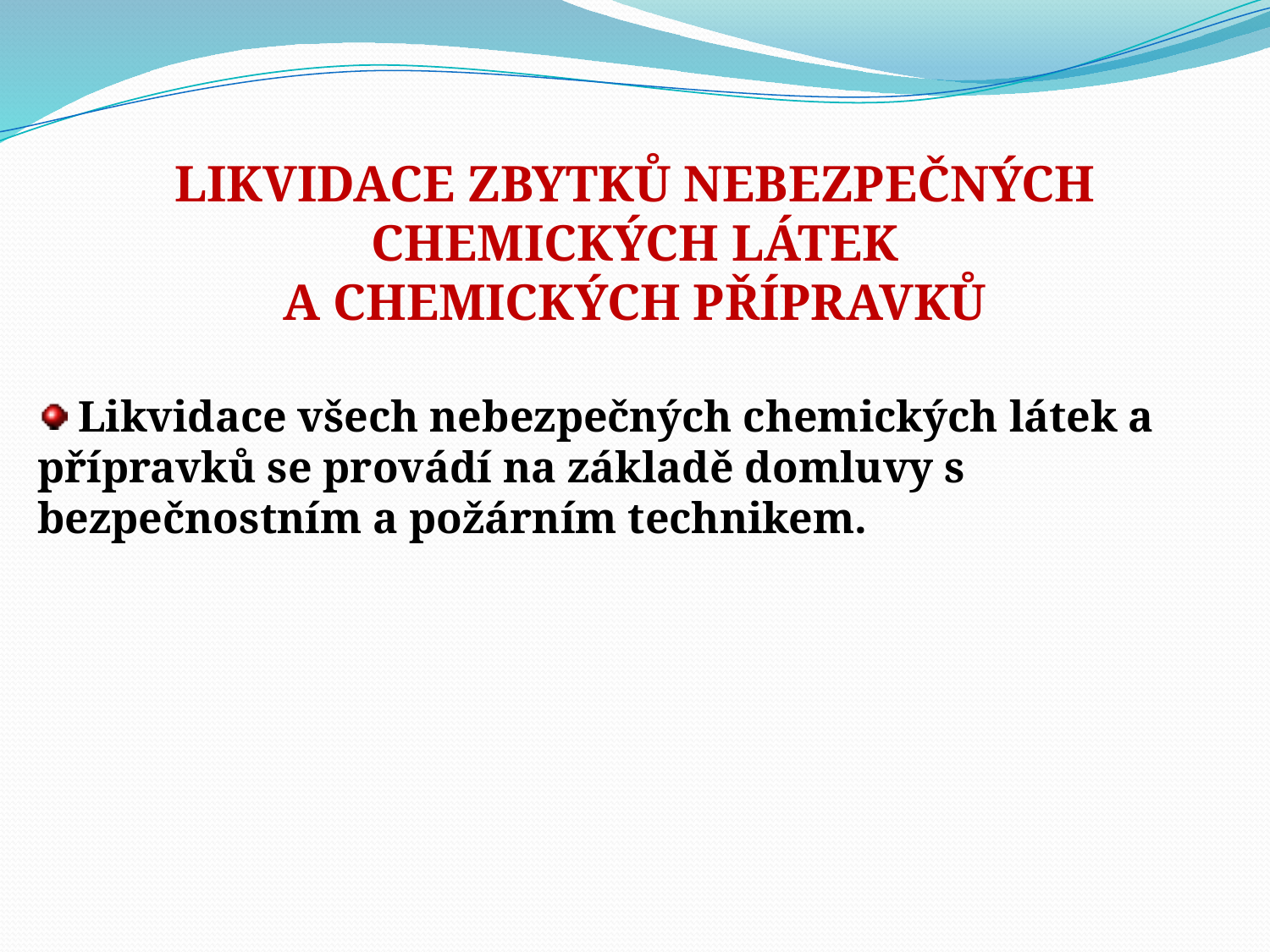

LIKVIDACE ZBYTKŮ NEBEZPEČNÝCH CHEMICKÝCH LÁTEK
A CHEMICKÝCH PŘÍPRAVKŮ

 Likvidace všech nebezpečných chemických látek a přípravků se provádí na základě domluvy s bezpečnostním a požárním technikem.